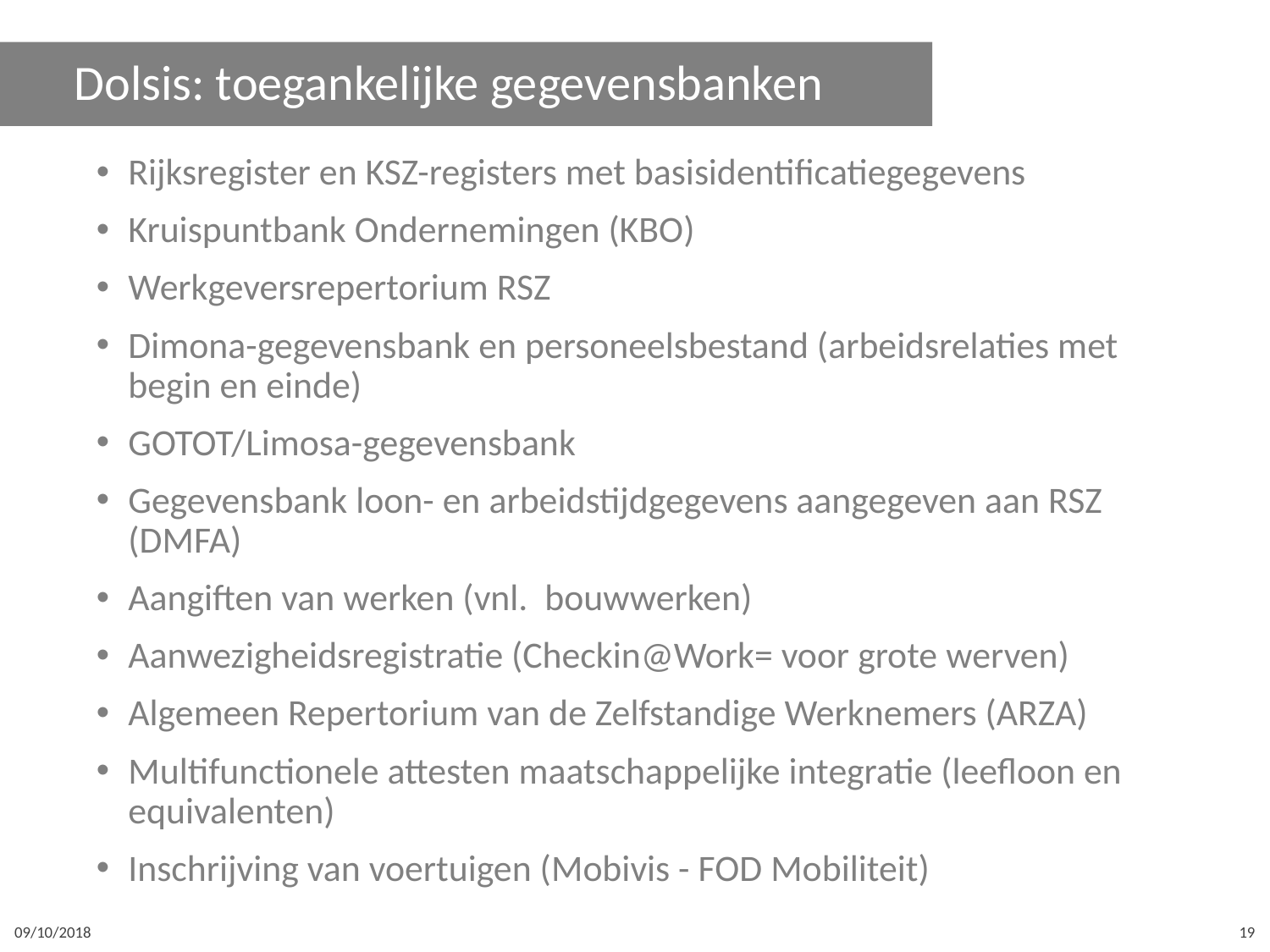

# Dolsis: toegankelijke gegevensbanken
Rijksregister en KSZ-registers met basisidentificatiegegevens
Kruispuntbank Ondernemingen (KBO)
Werkgeversrepertorium RSZ
Dimona-gegevensbank en personeelsbestand (arbeidsrelaties met begin en einde)
GOTOT/Limosa-gegevensbank
Gegevensbank loon- en arbeidstijdgegevens aangegeven aan RSZ (DMFA)
Aangiften van werken (vnl.  bouwwerken)
Aanwezigheidsregistratie (Checkin@Work= voor grote werven)
Algemeen Repertorium van de Zelfstandige Werknemers (ARZA)
Multifunctionele attesten maatschappelijke integratie (leefloon en equivalenten)
Inschrijving van voertuigen (Mobivis - FOD Mobiliteit)

09/10/2018
19